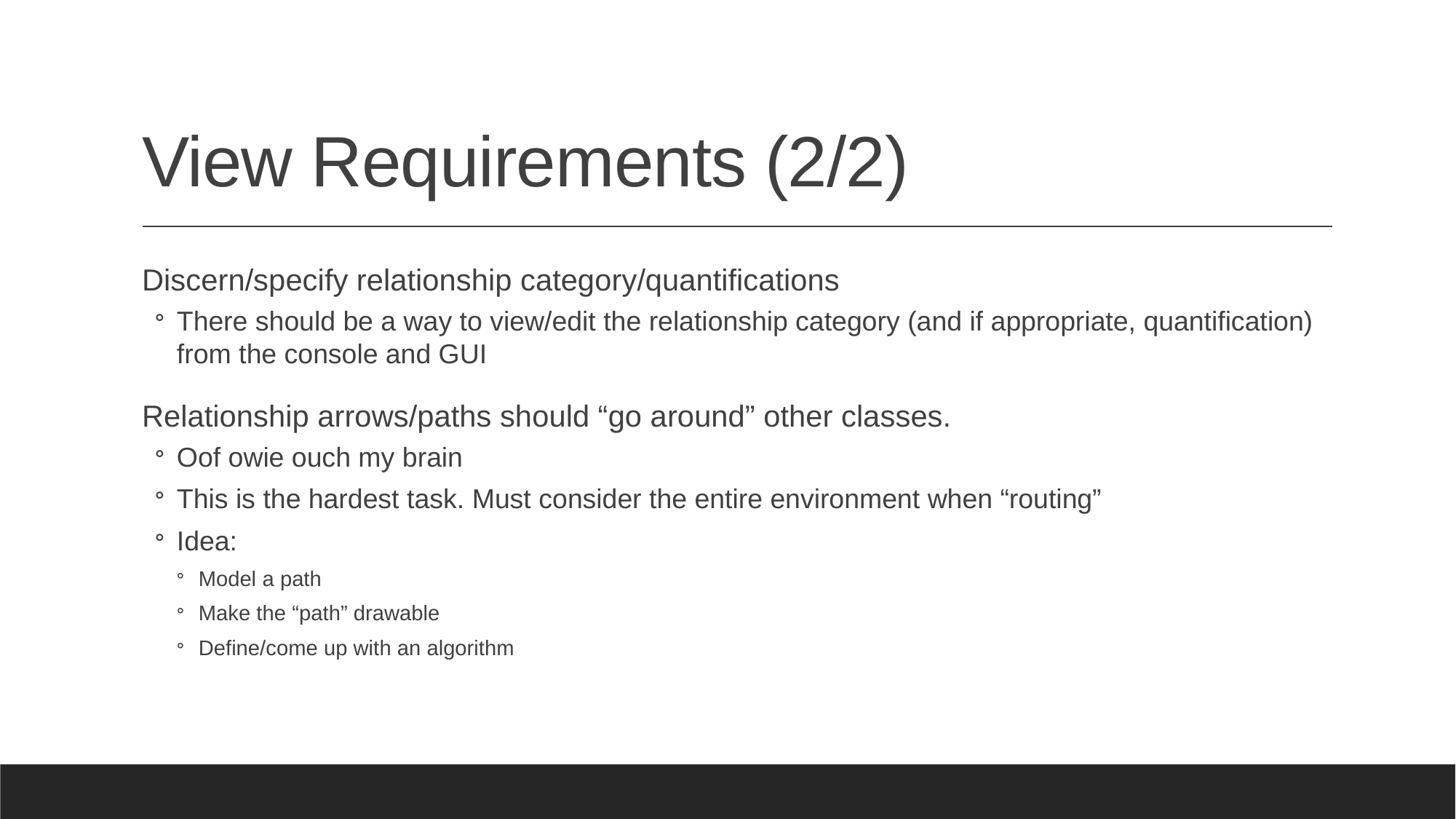

# View Requirements (2/2)
Discern/specify relationship category/quantifications
There should be a way to view/edit the relationship category (and if appropriate, quantification) from the console and GUI
Relationship arrows/paths should “go around” other classes.
Oof owie ouch my brain
This is the hardest task. Must consider the entire environment when “routing”
Idea:
Model a path
Make the “path” drawable
Define/come up with an algorithm